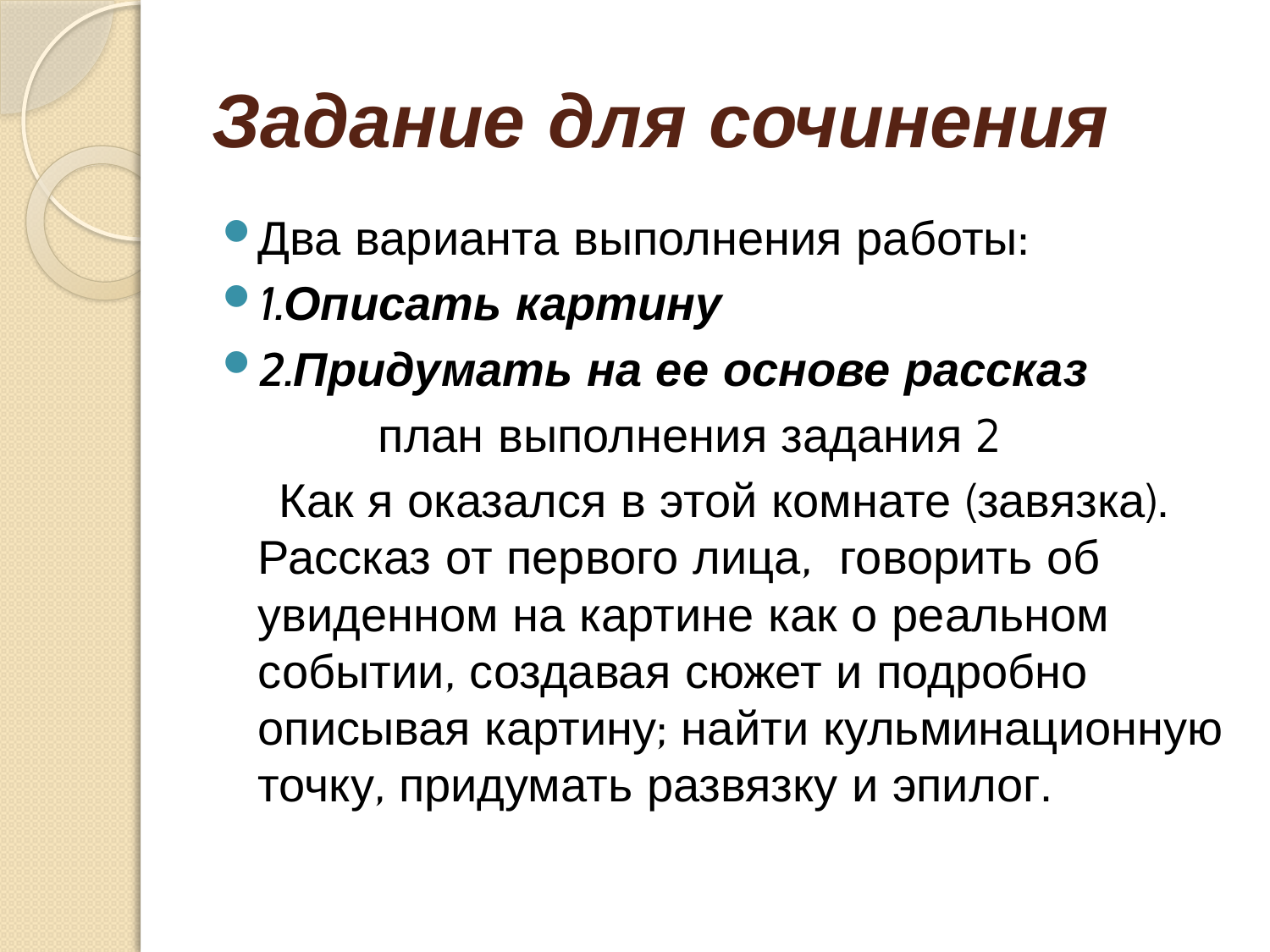

# Задание для сочинения
Два варианта выполнения работы:
1.Описать картину
2.Придумать на ее основе рассказ
           план выполнения задания 2
    Как я оказался в этой комнате (завязка). Рассказ от первого лица,  говорить об увиденном на картине как о реальном событии, создавая сюжет и подробно описывая картину; найти кульминационную точку, придумать развязку и эпилог.